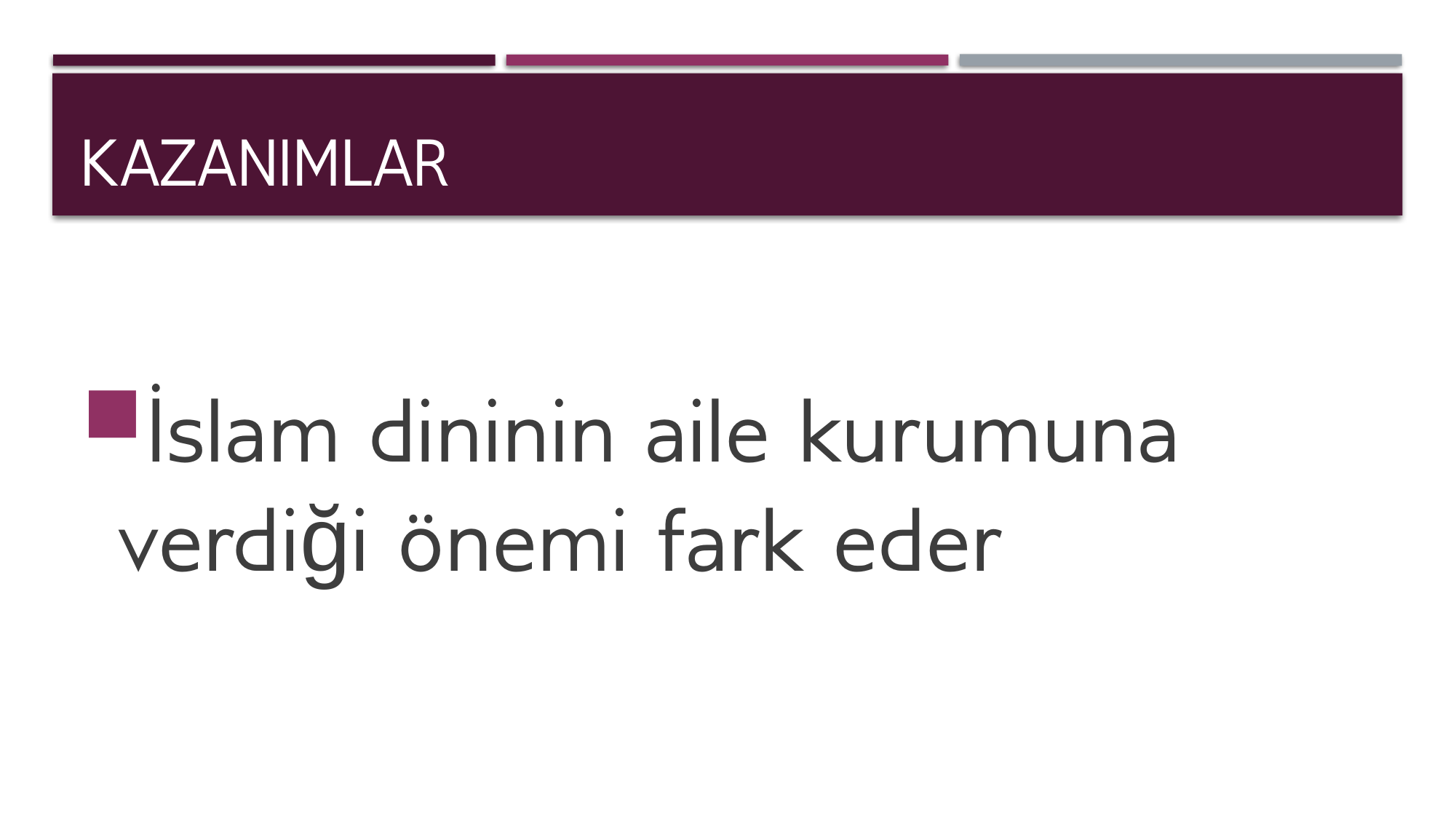

# kazanımlar
İslam dininin aile kurumuna verdiği önemi fark eder